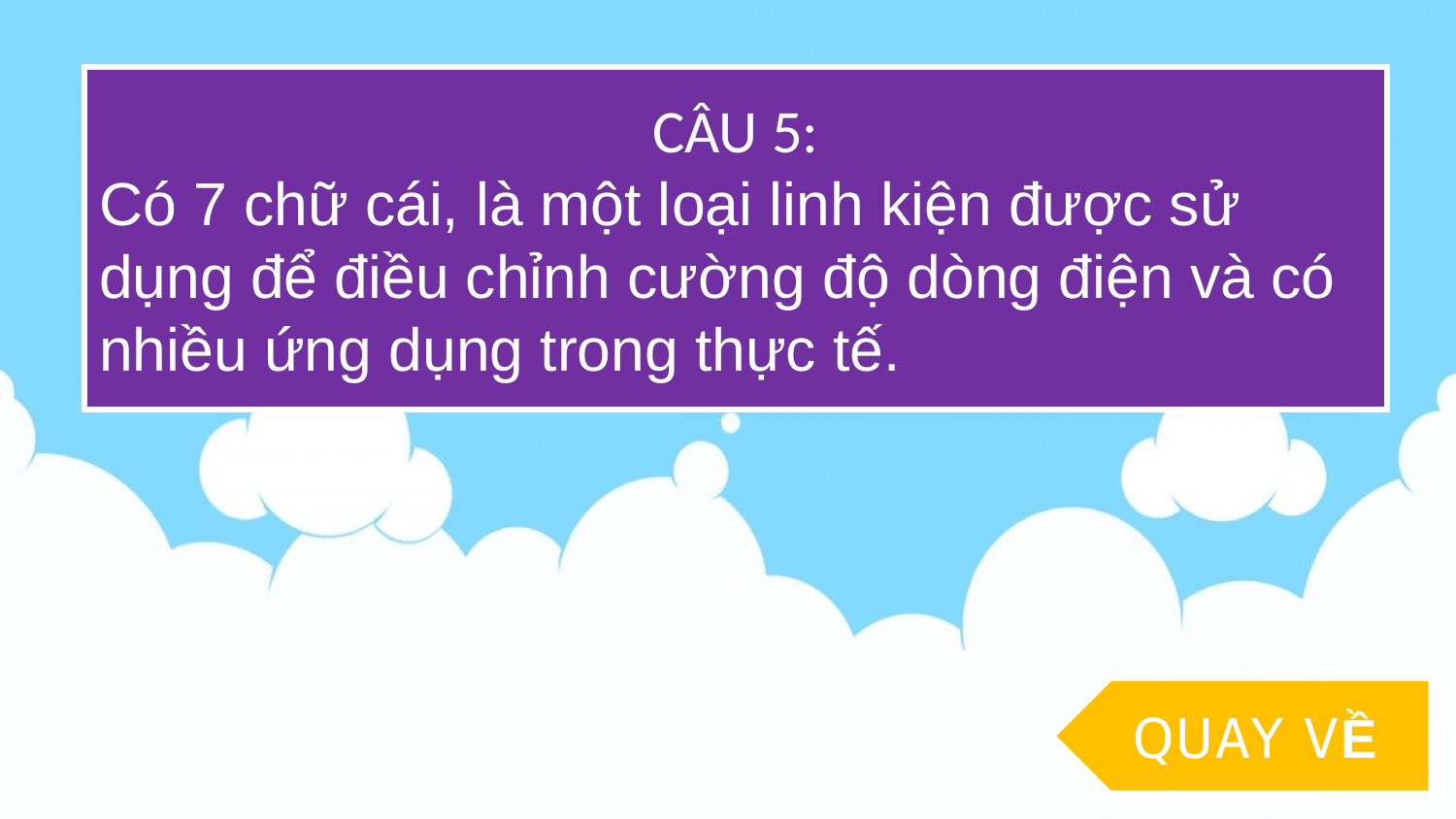

CÂU 5:
Có 7 chữ cái, là một loại linh kiện được sử dụng để điều chỉnh cường độ dòng điện và có nhiều ứng dụng trong thực tế.
QUAY VỀ